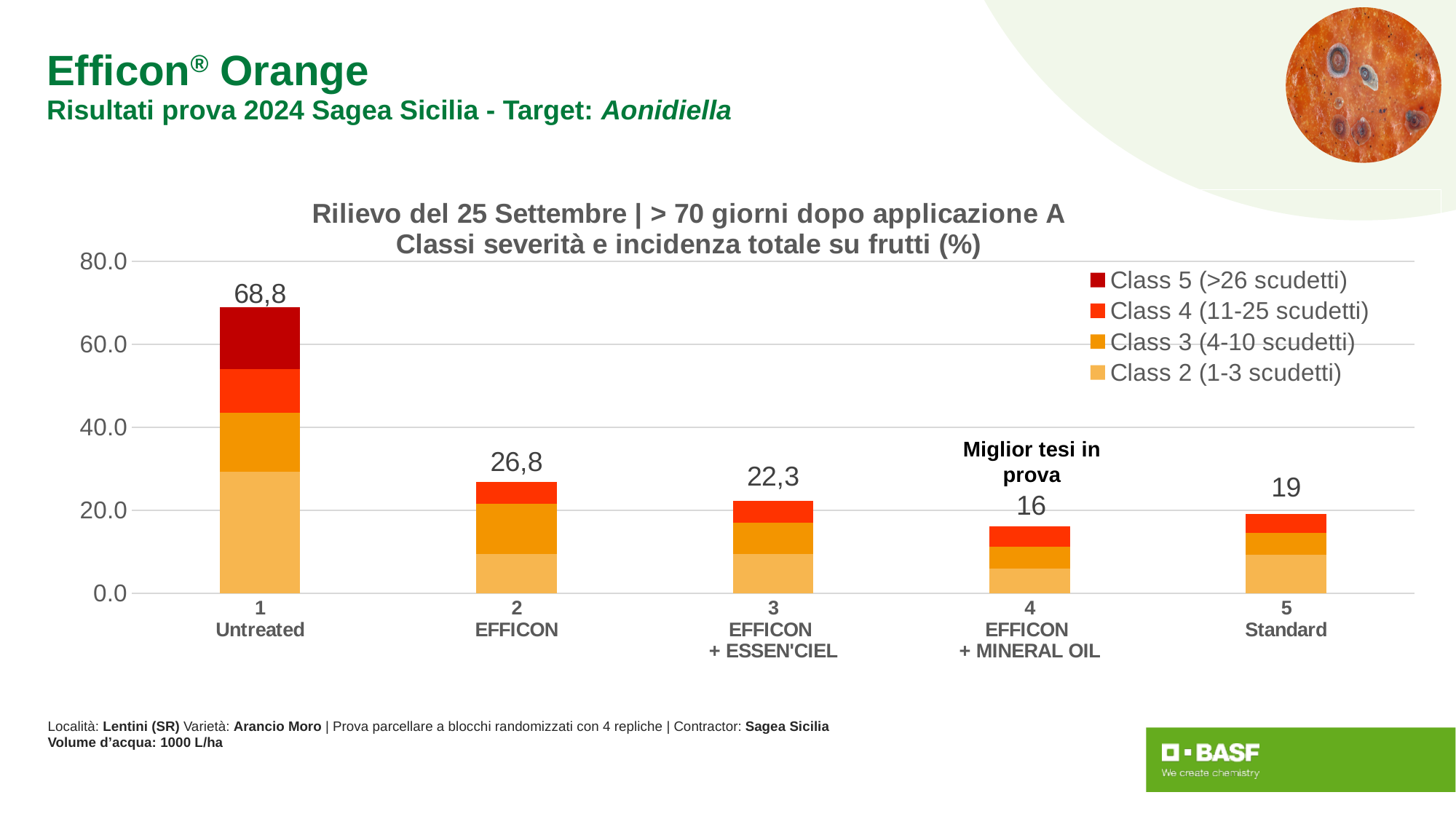

Efficon® Orange
Risultati prova 2024 Sagea Sicilia - Target: Aonidiella

### Chart: Rilievo del 25 Settembre | > 70 giorni dopo applicazione A
Classi severità e incidenza totale su frutti (%)

| Category | Class 2 (1-3 scudetti) | Class 3 (4-10 scudetti) | Class 4 (11-25 scudetti) | Class 5 (>26 scudetti) |
|---|---|---|---|---|
| 1
Untreated | 29.3 | 14.3 | 10.5 | 14.8 |
| 2
EFFICON | 9.5 | 12.0 | 5.3 | 0.0 |
| 3
EFFICON
+ ESSEN'CIEL | 9.5 | 7.5 | 5.3 | 0.0 |
| 4
EFFICON
+ MINERAL OIL | 6.0 | 5.3 | 4.8 | 0.0 |
| 5
Standard | 9.3 | 5.3 | 4.5 | 0.0 |
Miglior tesi in prova
Località: Lentini (SR) Varietà: Arancio Moro | Prova parcellare a blocchi randomizzati con 4 repliche | Contractor: Sagea Sicilia
Volume d’acqua: 1000 L/ha